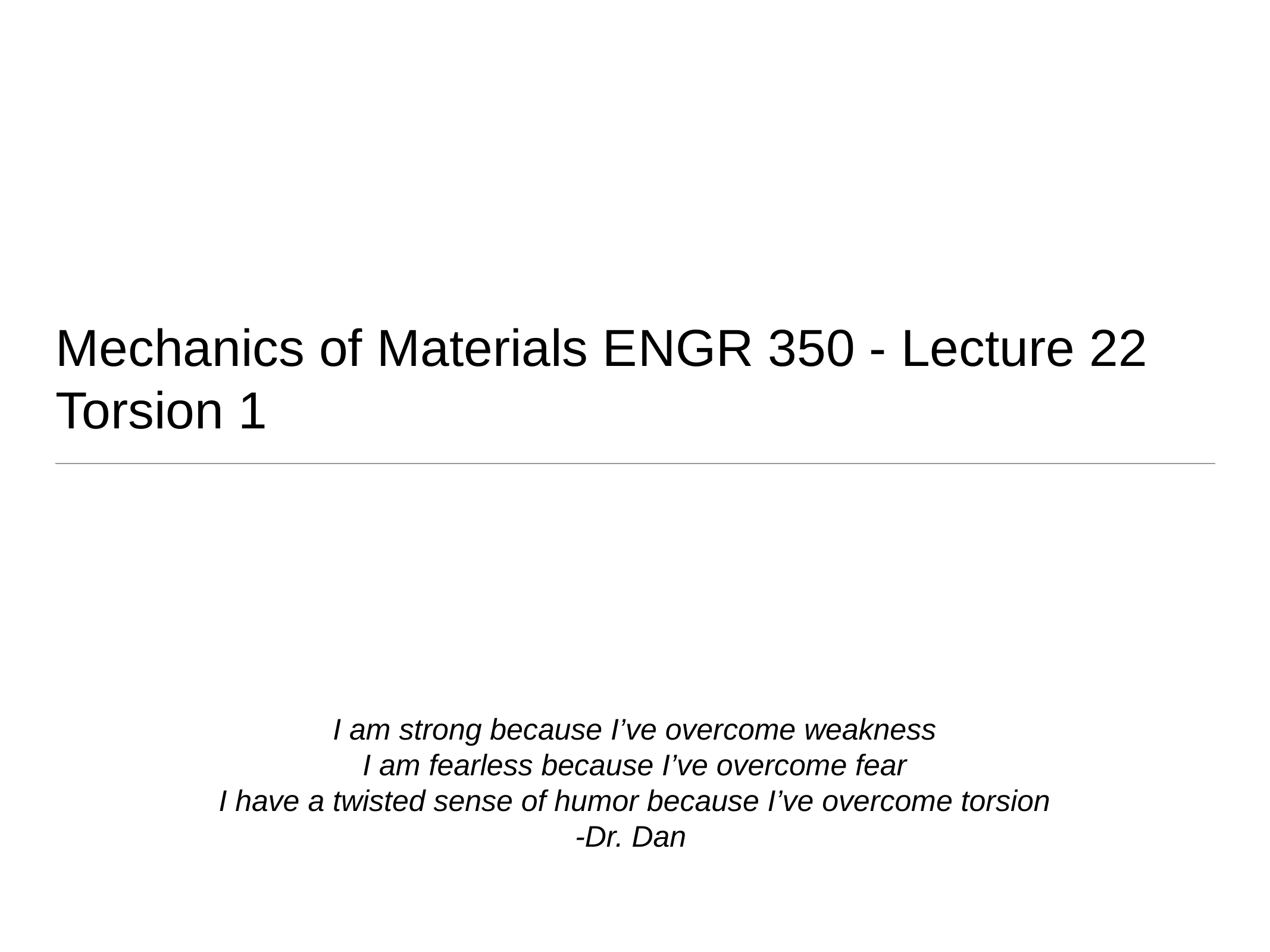

# Mechanics of Materials ENGR 350 - Lecture 22 Torsion 1
I am strong because I’ve overcome weakness
I am fearless because I’ve overcome fear
I have a twisted sense of humor because I’ve overcome torsion
-Dr. Dan